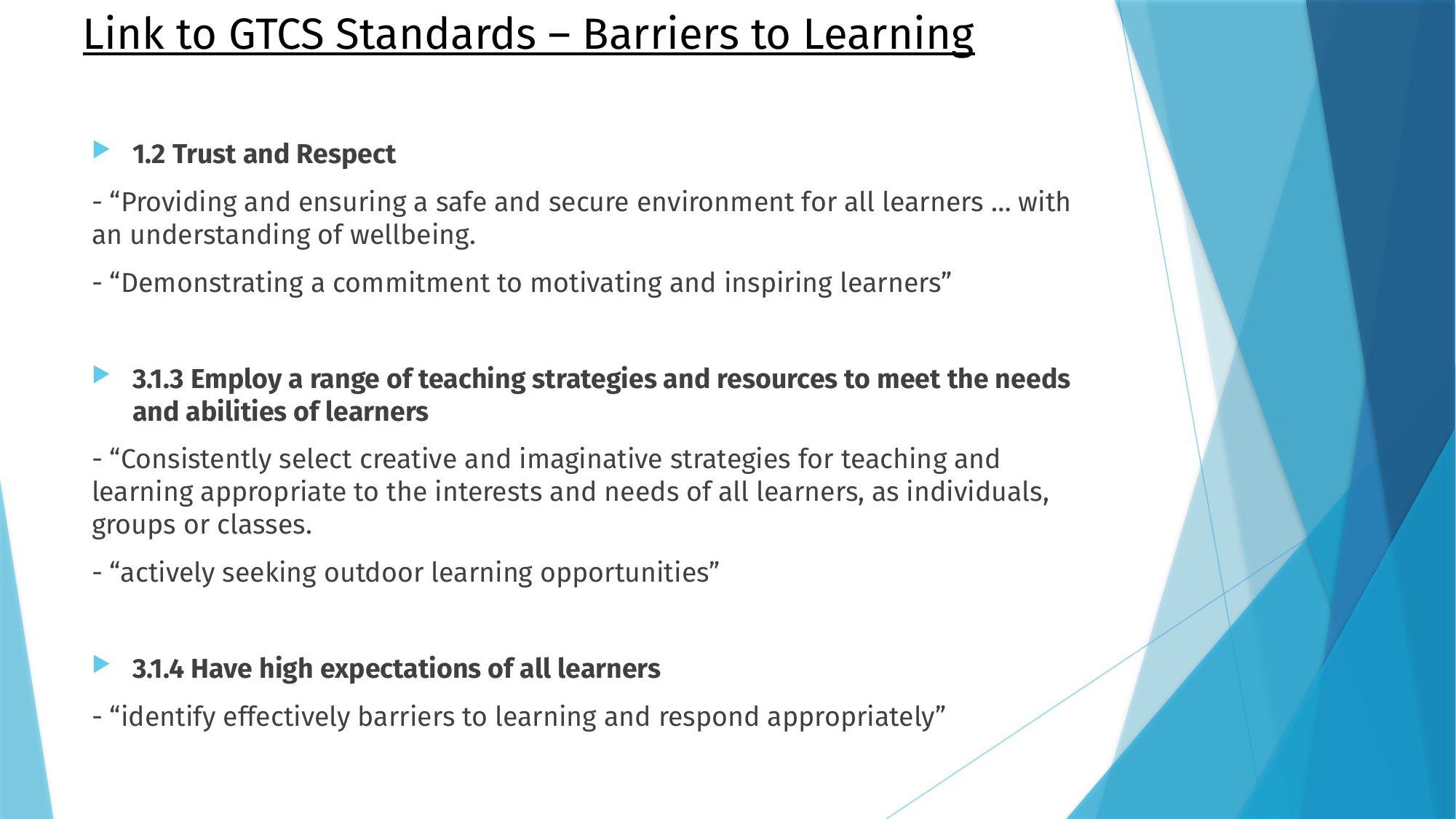

# Link to GTCS Standards – Barriers to Learning
1.2 Trust and Respect
- “Providing and ensuring a safe and secure environment for all learners … with an understanding of wellbeing.
- “Demonstrating a commitment to motivating and inspiring learners”

3.1.3 Employ a range of teaching strategies and resources to meet the needs and abilities of learners
- “Consistently select creative and imaginative strategies for teaching and learning appropriate to the interests and needs of all learners, as individuals, groups or classes.
- “actively seeking outdoor learning opportunities”

3.1.4 Have high expectations of all learners
- “identify effectively barriers to learning and respond appropriately”